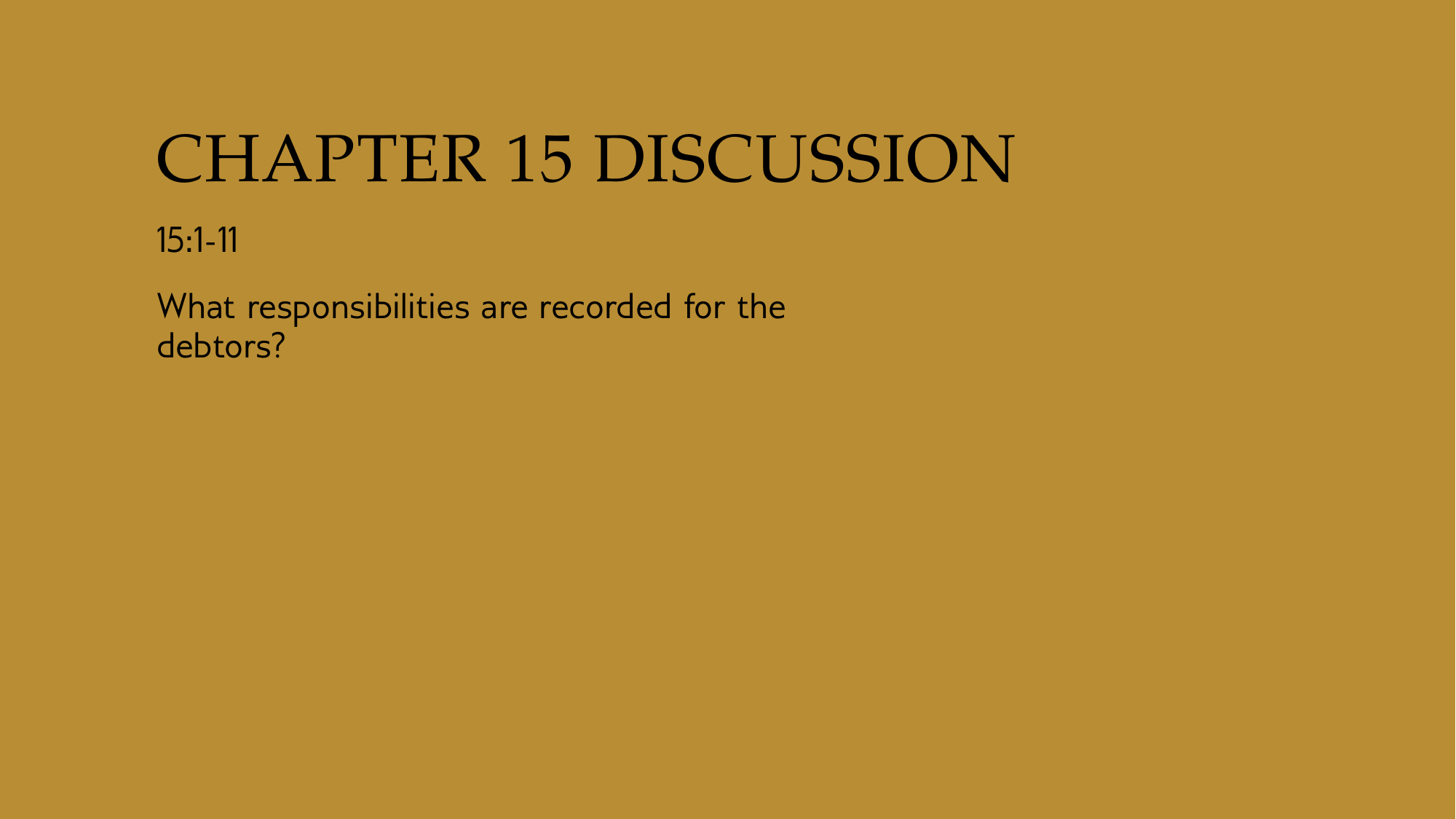

# Chapter 15 discussion
15:1-11
What responsibilities are recorded for the debtors?